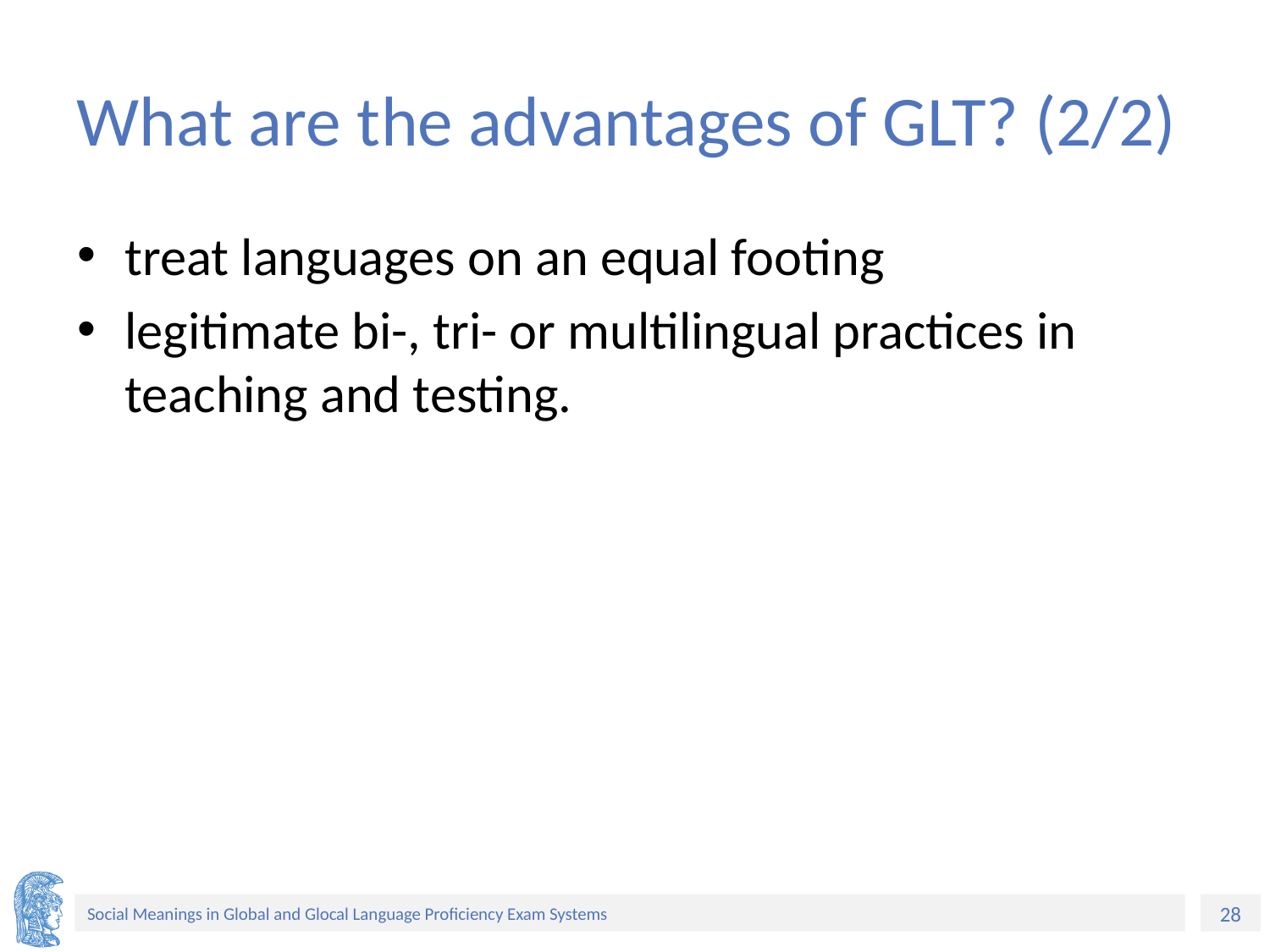

# What are the advantages of GLT? (2/2)
treat languages on an equal footing
legitimate bi-, tri- or multilingual practices in teaching and testing.